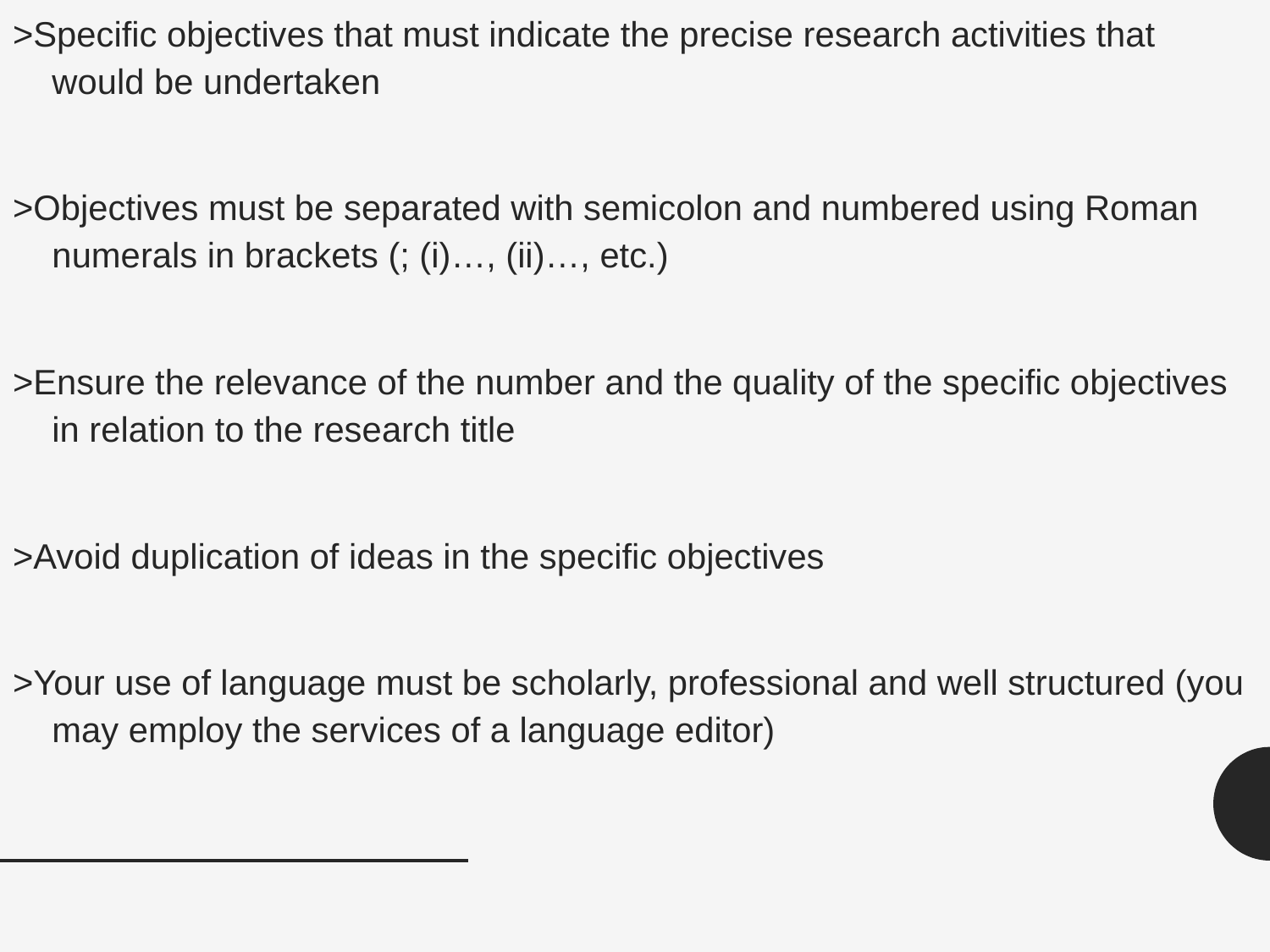

>Specific objectives that must indicate the precise research activities that would be undertaken

>Objectives must be separated with semicolon and numbered using Roman numerals in brackets (; (i)…, (ii)…, etc.)

>Ensure the relevance of the number and the quality of the specific objectives in relation to the research title

>Avoid duplication of ideas in the specific objectives

>Your use of language must be scholarly, professional and well structured (you may employ the services of a language editor)